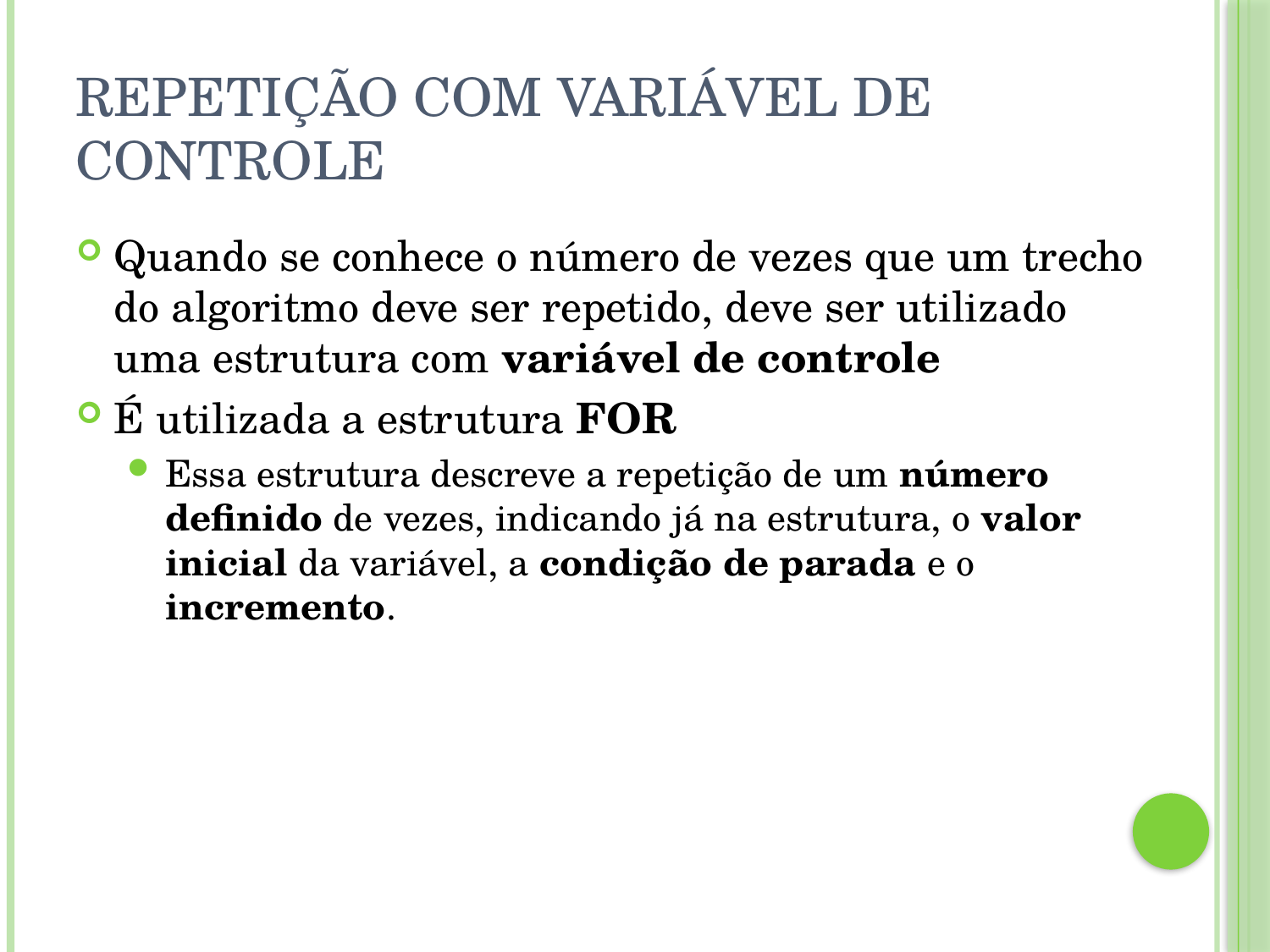

# Repetição com Variável de Controle
Quando se conhece o número de vezes que um trecho do algoritmo deve ser repetido, deve ser utilizado uma estrutura com variável de controle
É utilizada a estrutura FOR
Essa estrutura descreve a repetição de um número definido de vezes, indicando já na estrutura, o valor inicial da variável, a condição de parada e o incremento.